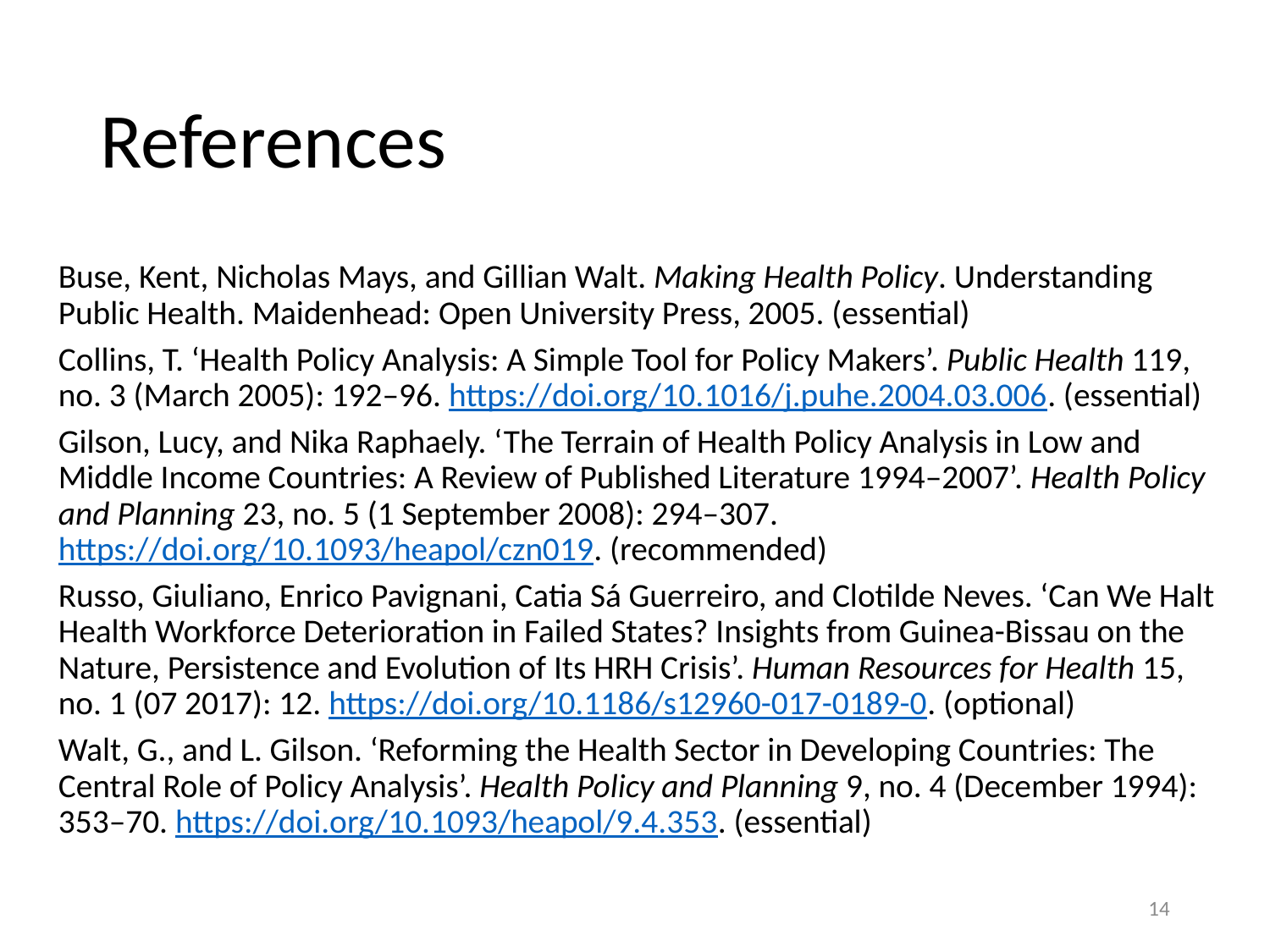

# References
Buse, Kent, Nicholas Mays, and Gillian Walt. Making Health Policy. Understanding Public Health. Maidenhead: Open University Press, 2005. (essential)
Collins, T. ‘Health Policy Analysis: A Simple Tool for Policy Makers’. Public Health 119, no. 3 (March 2005): 192–96. https://doi.org/10.1016/j.puhe.2004.03.006. (essential)
Gilson, Lucy, and Nika Raphaely. ‘The Terrain of Health Policy Analysis in Low and Middle Income Countries: A Review of Published Literature 1994–2007’. Health Policy and Planning 23, no. 5 (1 September 2008): 294–307. https://doi.org/10.1093/heapol/czn019. (recommended)
Russo, Giuliano, Enrico Pavignani, Catia Sá Guerreiro, and Clotilde Neves. ‘Can We Halt Health Workforce Deterioration in Failed States? Insights from Guinea-Bissau on the Nature, Persistence and Evolution of Its HRH Crisis’. Human Resources for Health 15, no. 1 (07 2017): 12. https://doi.org/10.1186/s12960-017-0189-0. (optional)
Walt, G., and L. Gilson. ‘Reforming the Health Sector in Developing Countries: The Central Role of Policy Analysis’. Health Policy and Planning 9, no. 4 (December 1994): 353–70. https://doi.org/10.1093/heapol/9.4.353. (essential)

14